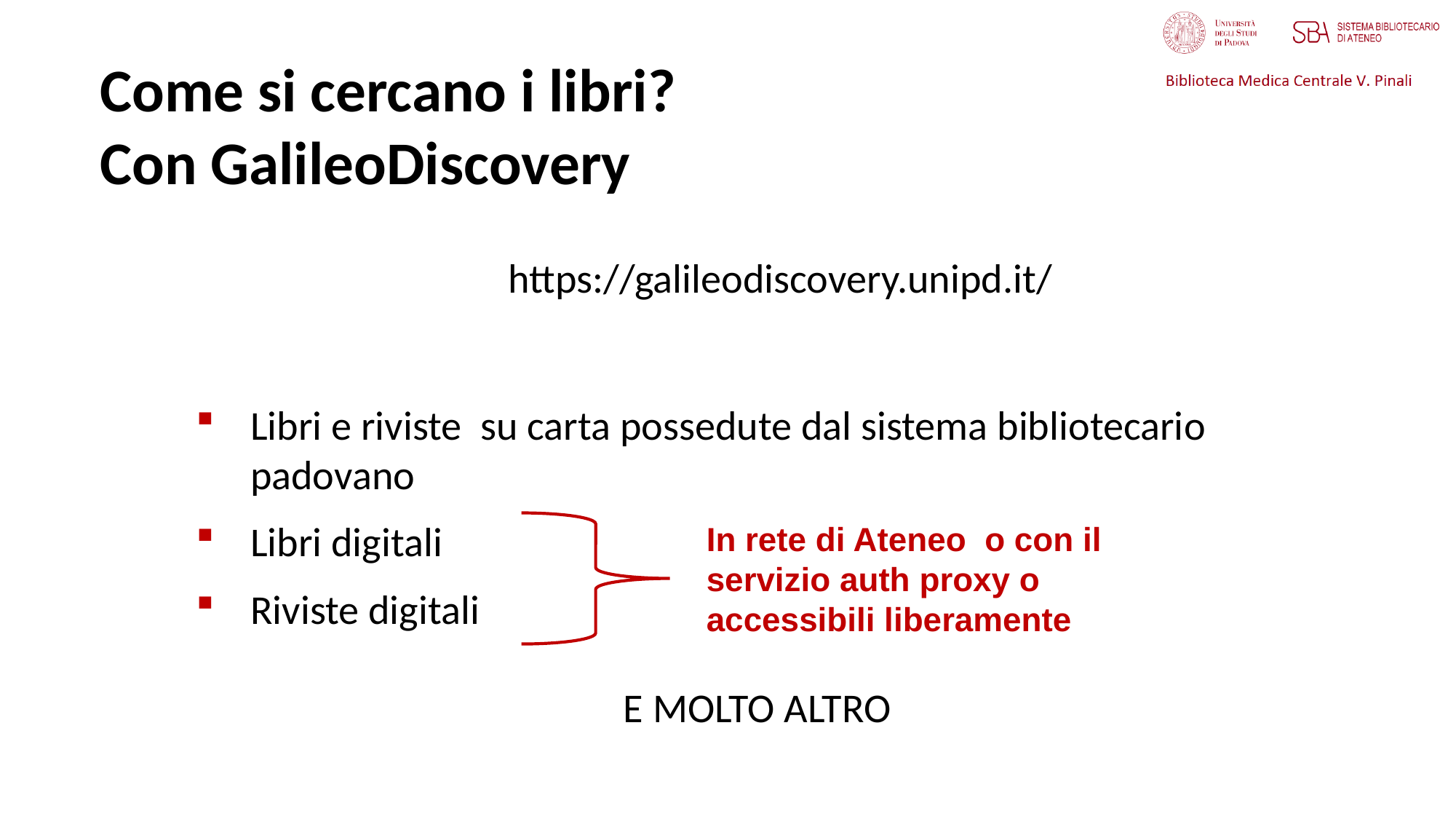

Come si cercano i libri?
Con GalileoDiscovery
 https://galileodiscovery.unipd.it/

Libri e riviste  su carta possedute dal sistema bibliotecario padovano

Libri digitali

Riviste digitali

E MOLTO ALTRO

In rete di Ateneo  o con il servizio auth proxy o accessibili liberamente